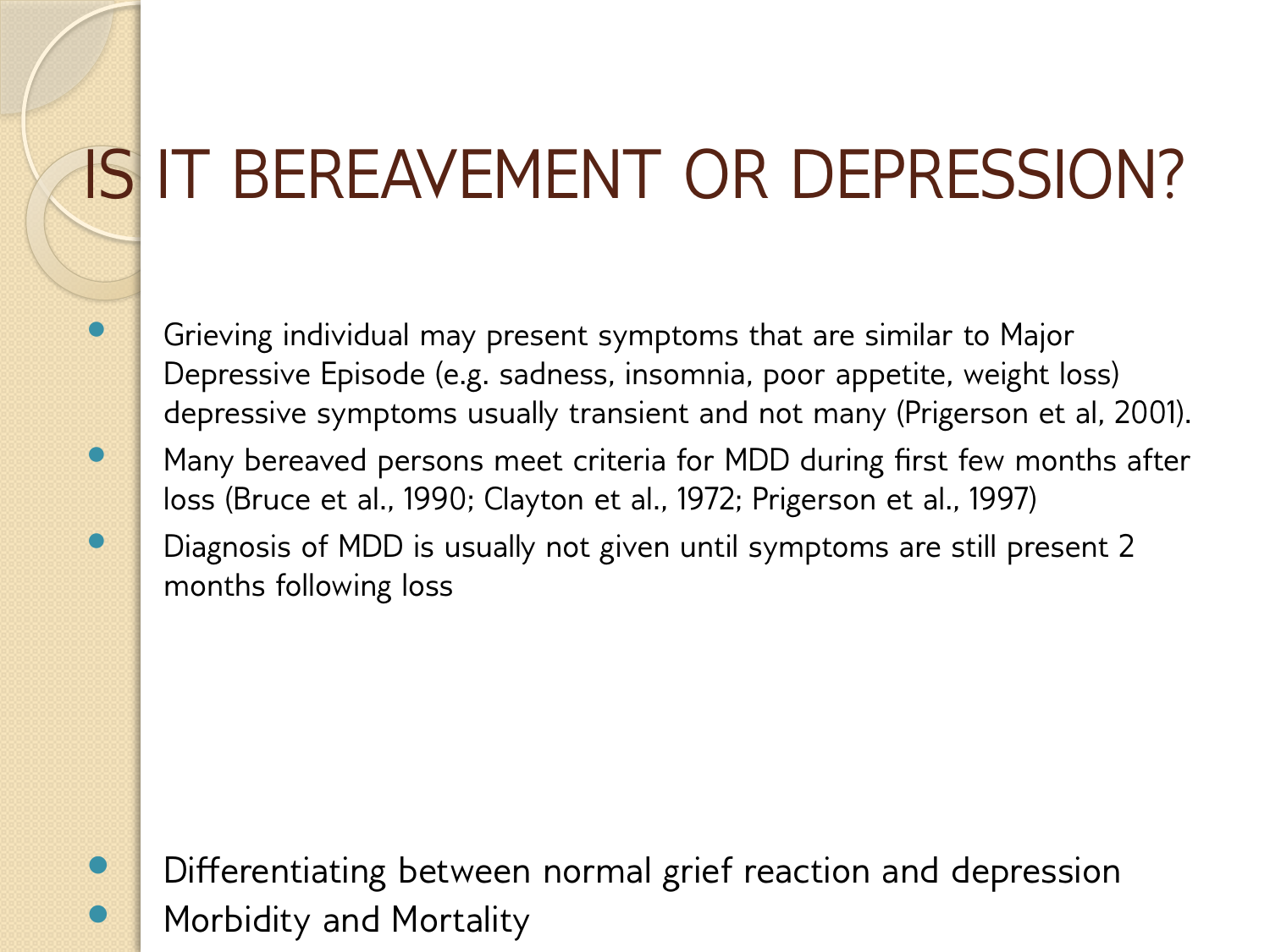

# IS IT BEREAVEMENT OR DEPRESSION?
Grieving individual may present symptoms that are similar to Major Depressive Episode (e.g. sadness, insomnia, poor appetite, weight loss) depressive symptoms usually transient and not many (Prigerson et al, 2001).
Many bereaved persons meet criteria for MDD during first few months after loss (Bruce et al., 1990; Clayton et al., 1972; Prigerson et al., 1997)
Diagnosis of MDD is usually not given until symptoms are still present 2 months following loss

Differentiating between normal grief reaction and depression
Morbidity and Mortality